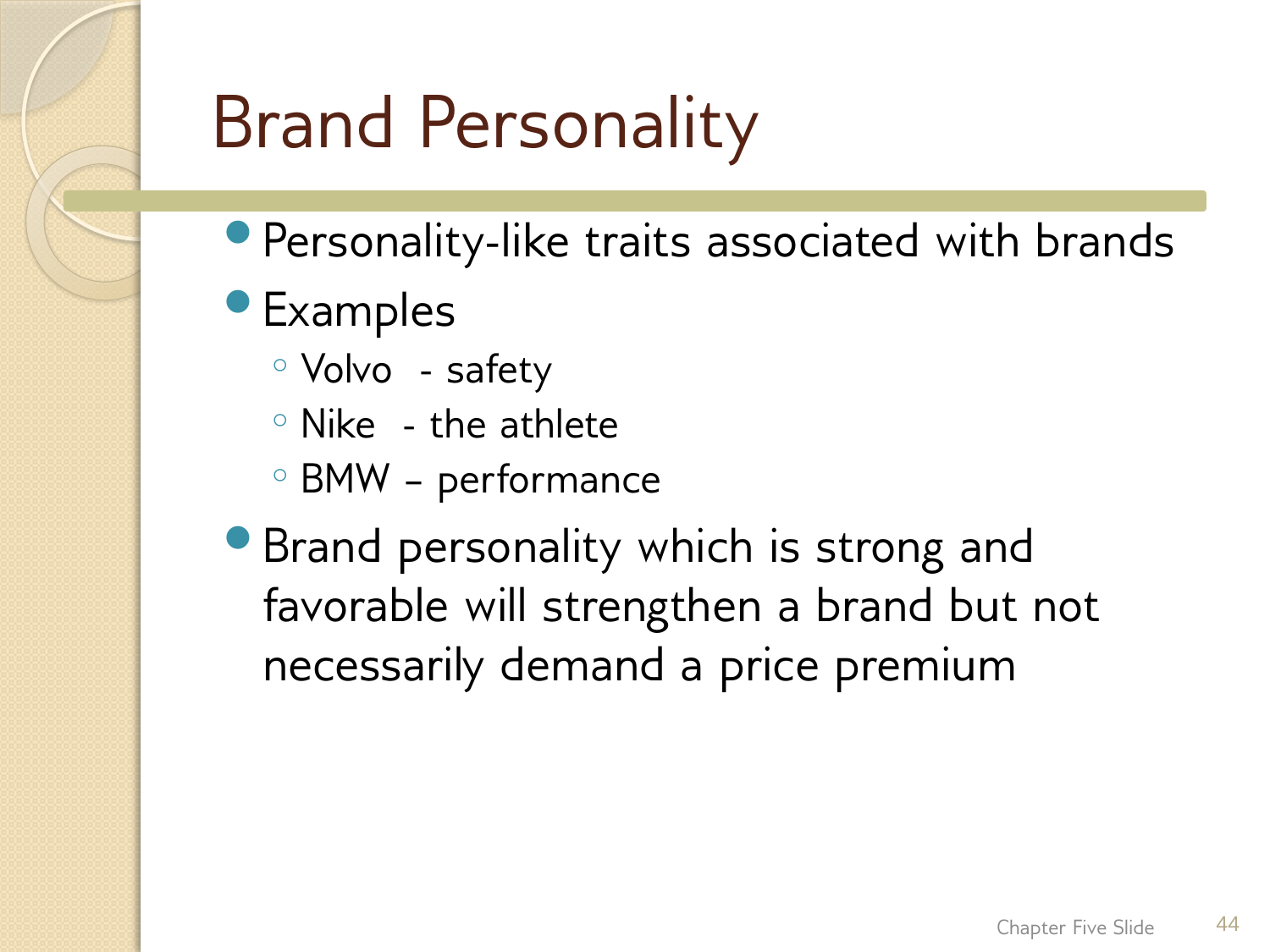

# Brand Personality
Personality-like traits associated with brands
Examples
Volvo  - safety
Nike  - the athlete
BMW – performance
Brand personality which is strong and favorable will strengthen a brand but not necessarily demand a price premium
44
Chapter Five Slide